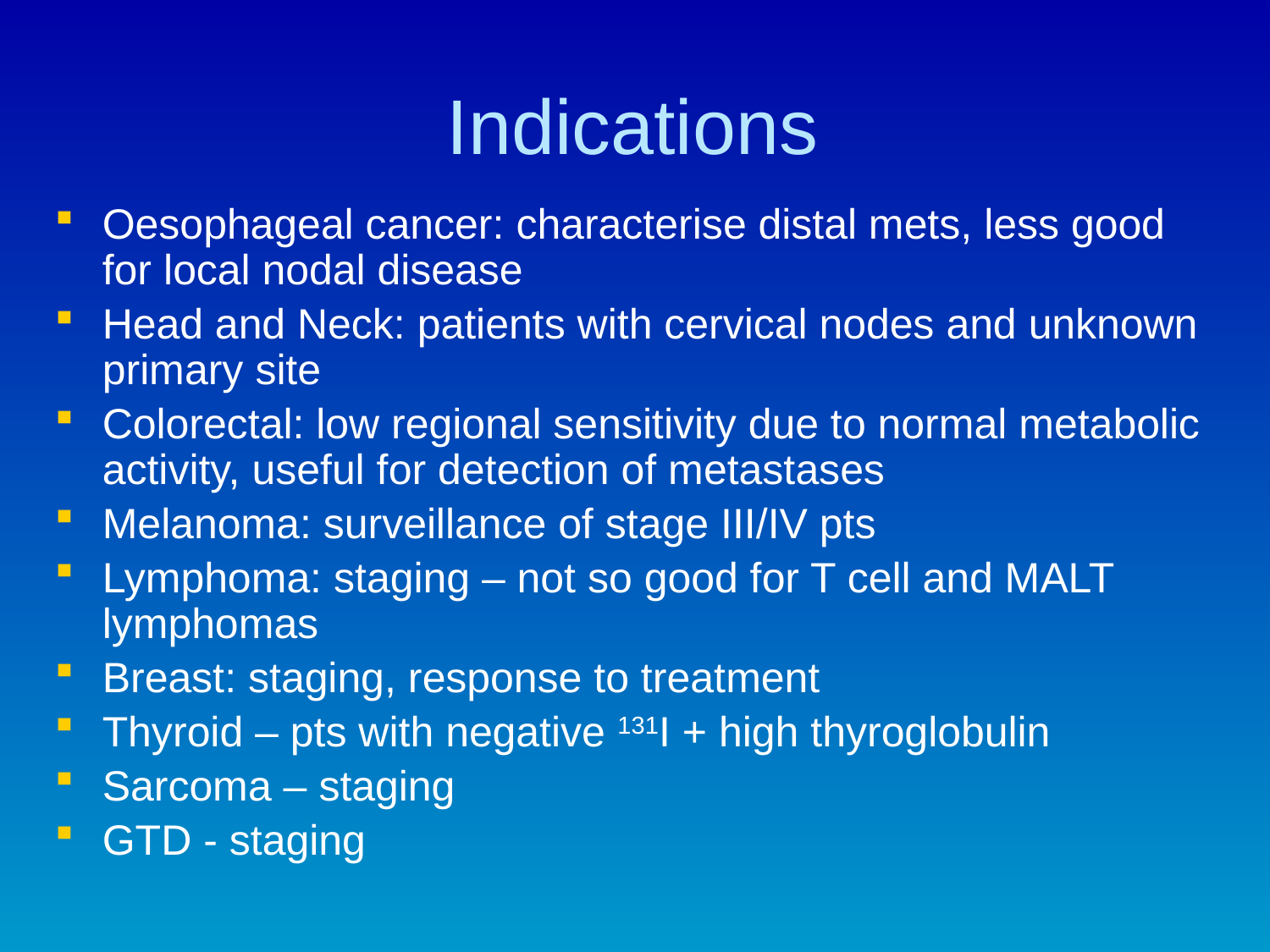

# Indications
Oesophageal cancer: characterise distal mets, less good for local nodal disease
Head and Neck: patients with cervical nodes and unknown primary site
Colorectal: low regional sensitivity due to normal metabolic activity, useful for detection of metastases
Melanoma: surveillance of stage III/IV pts
Lymphoma: staging – not so good for T cell and MALT lymphomas
Breast: staging, response to treatment
Thyroid – pts with negative 131I + high thyroglobulin
Sarcoma – staging
GTD - staging